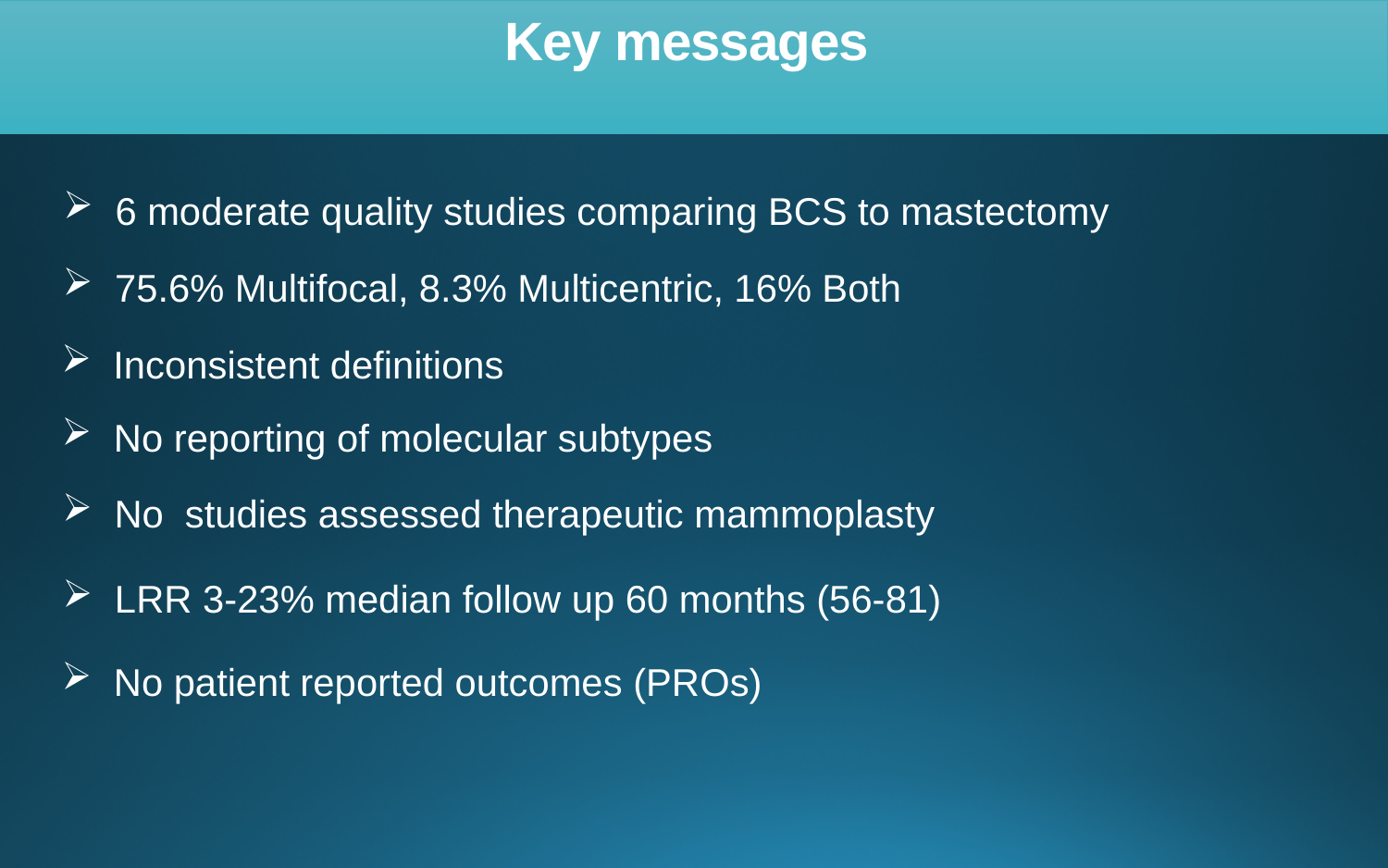

Key messages

6 moderate quality studies comparing BCS to mastectomy
75.6% Multifocal, 8.3% Multicentric, 16% Both
Inconsistent definitions
No reporting of molecular subtypes
No  studies assessed therapeutic mammoplasty
LRR 3-23% median follow up 60 months (56-81)
No patient reported outcomes (PROs)